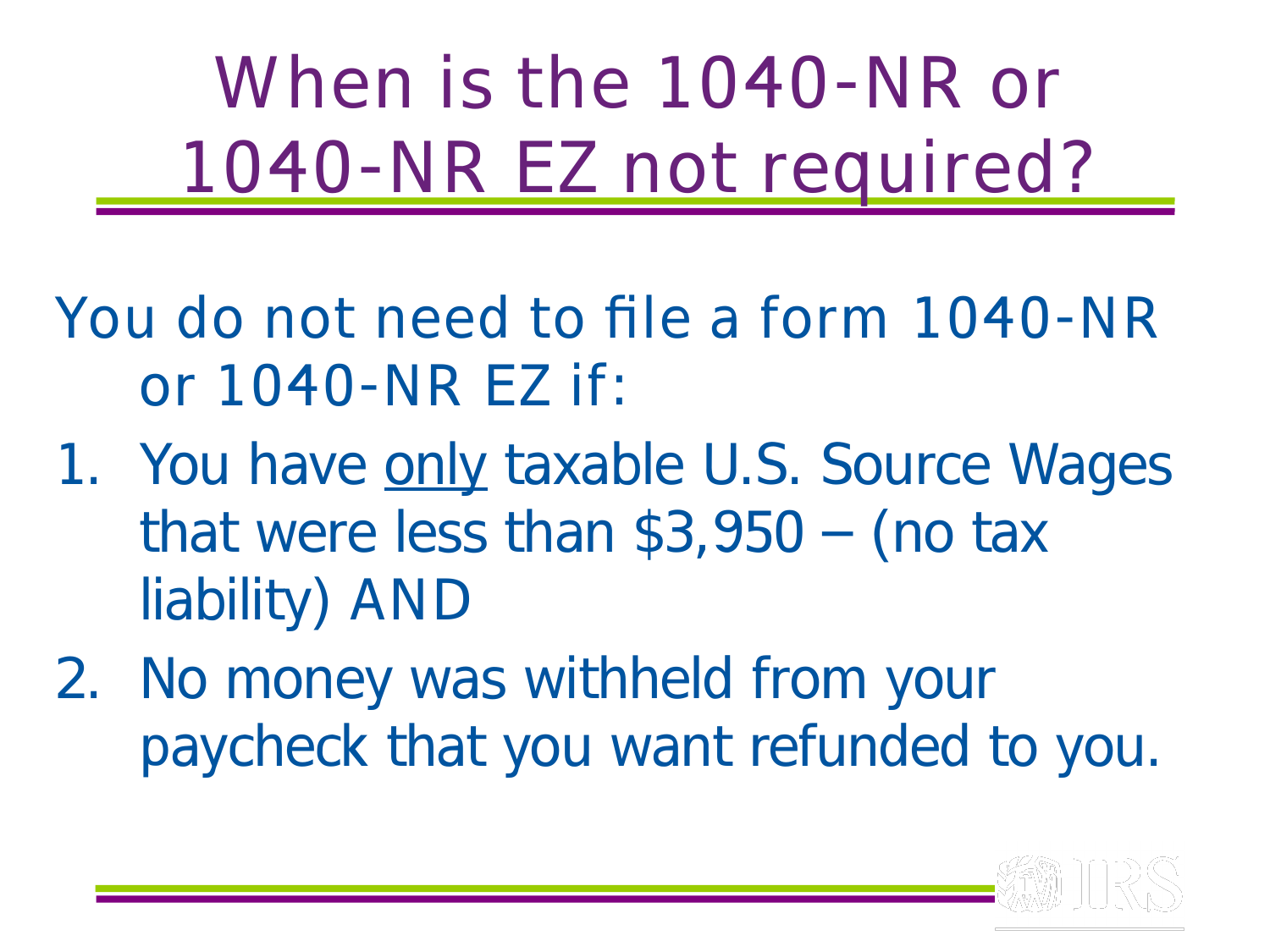

# When is the 1040-NR or 1040-NR EZ not required?
You do not need to file a form 1040-NR or 1040-NR EZ if:
You have only taxable U.S. Source Wages that were less than $3,950 – (no tax liability) AND
No money was withheld from your paycheck that you want refunded to you.